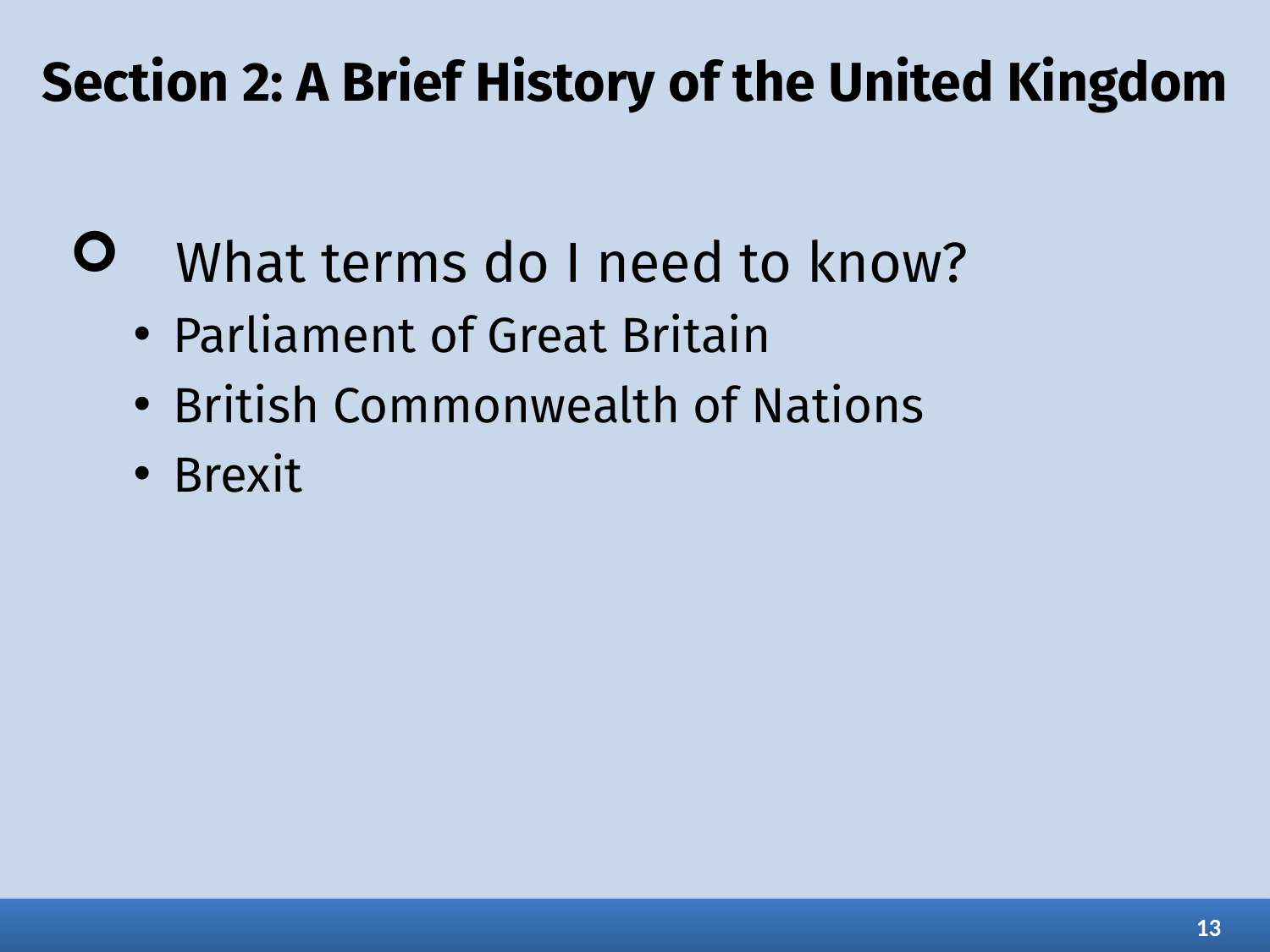

# Section 2: A Brief History of the United Kingdom
What terms do I need to know?
Parliament of Great Britain
British Commonwealth of Nations
Brexit
13